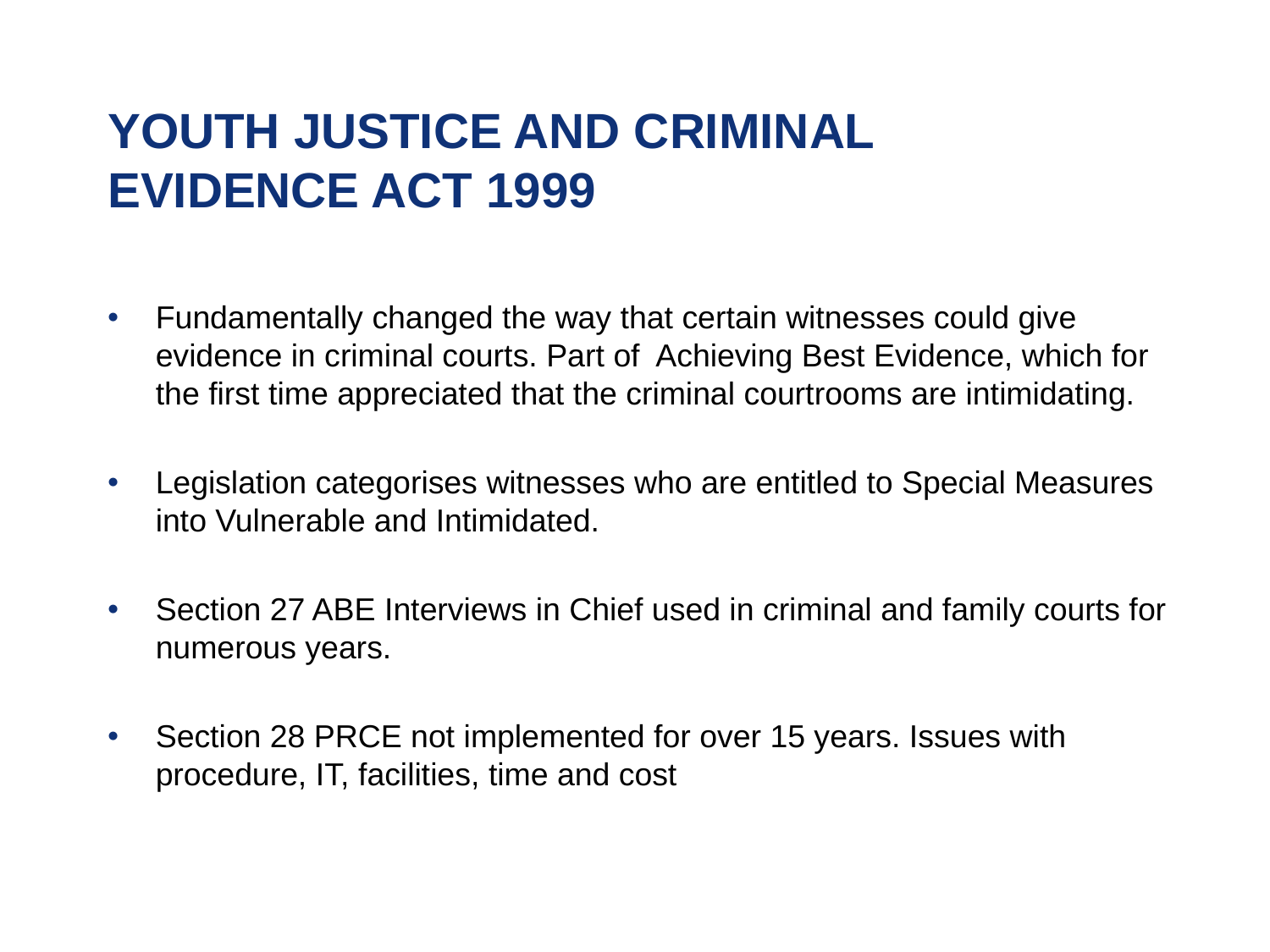

# YOUTH JUSTICE AND CRIMINAL EVIDENCE ACT 1999

Fundamentally changed the way that certain witnesses could give evidence in criminal courts. Part of  Achieving Best Evidence, which for the first time appreciated that the criminal courtrooms are intimidating.

Legislation categorises witnesses who are entitled to Special Measures into Vulnerable and Intimidated.

Section 27 ABE Interviews in Chief used in criminal and family courts for numerous years.

Section 28 PRCE not implemented for over 15 years. Issues with procedure, IT, facilities, time and cost